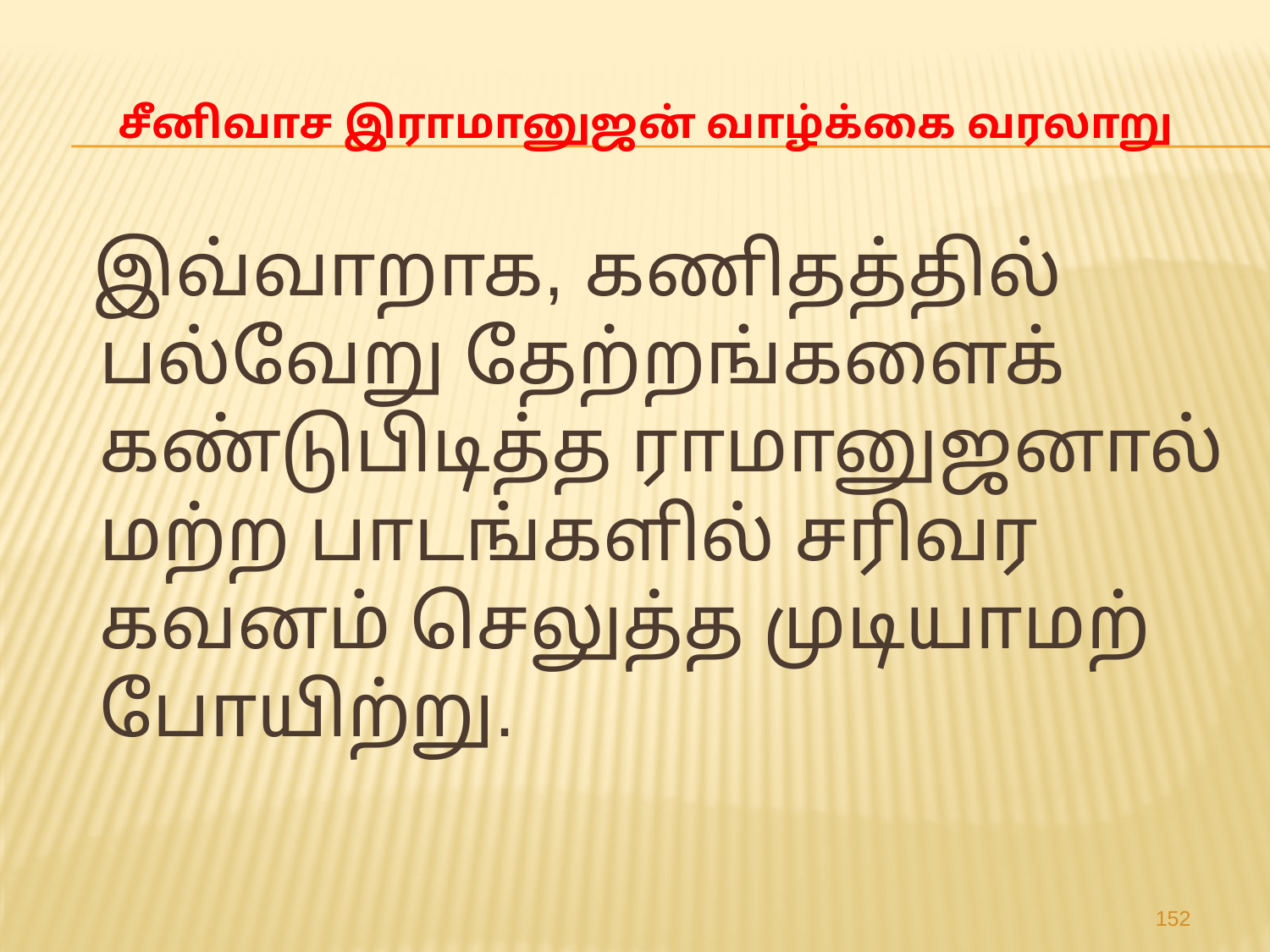

# சீனிவாச இராமானுஜன் வாழ்க்கை வரலாறு
   இவ்வாறாக, கணிதத்தில் பல்வேறு தேற்றங்களைக் கண்டுபிடித்த ராமானுஜனால் மற்ற பாடங்களில் சரிவர கவனம் செலுத்த முடியாமற் போயிற்று.

152